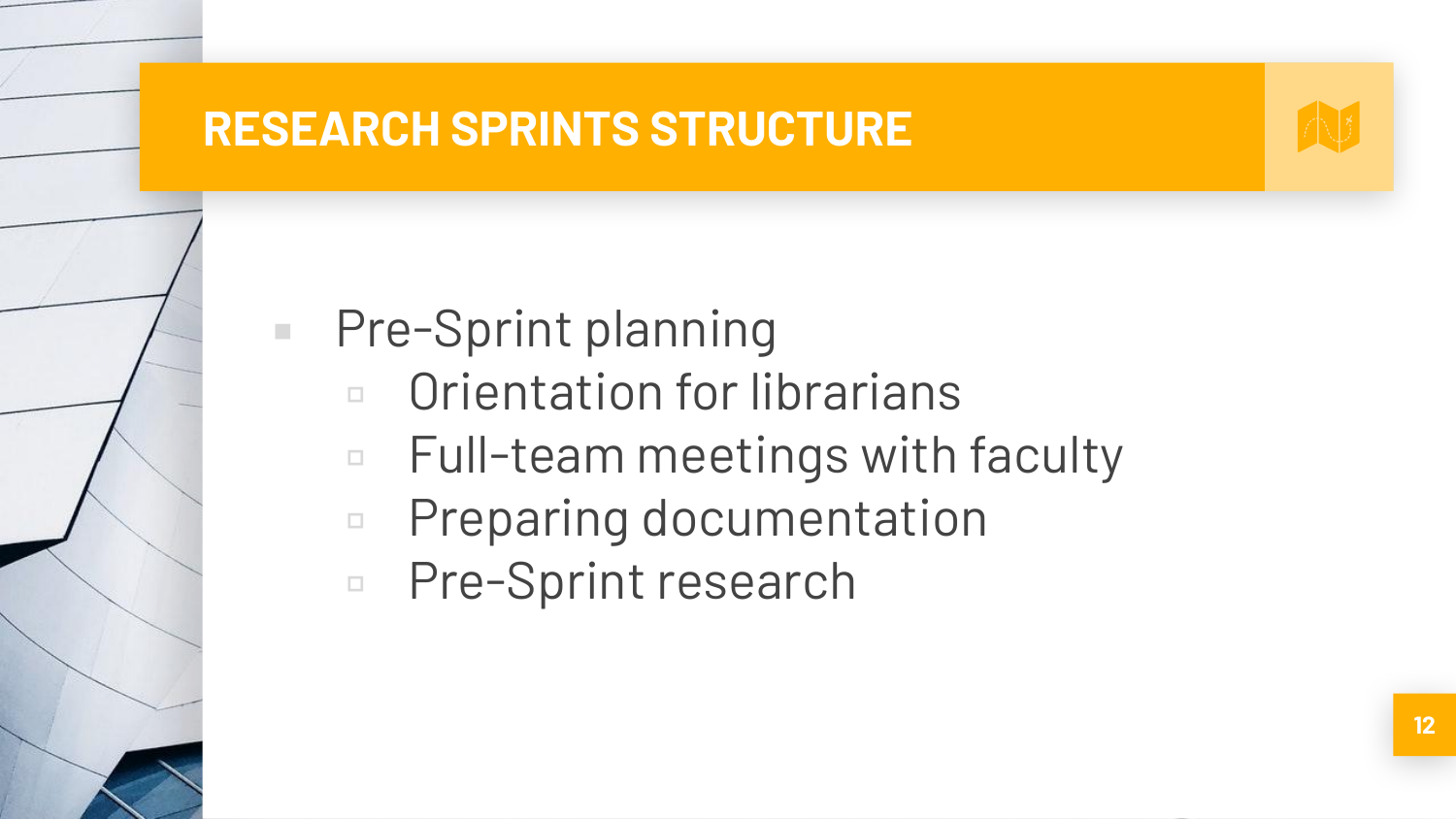

# RESEARCH SPRINTS STRUCTURE

Pre-Sprint planning
Orientation for librarians
Full-team meetings with faculty
Preparing documentation
Pre-Sprint research

12